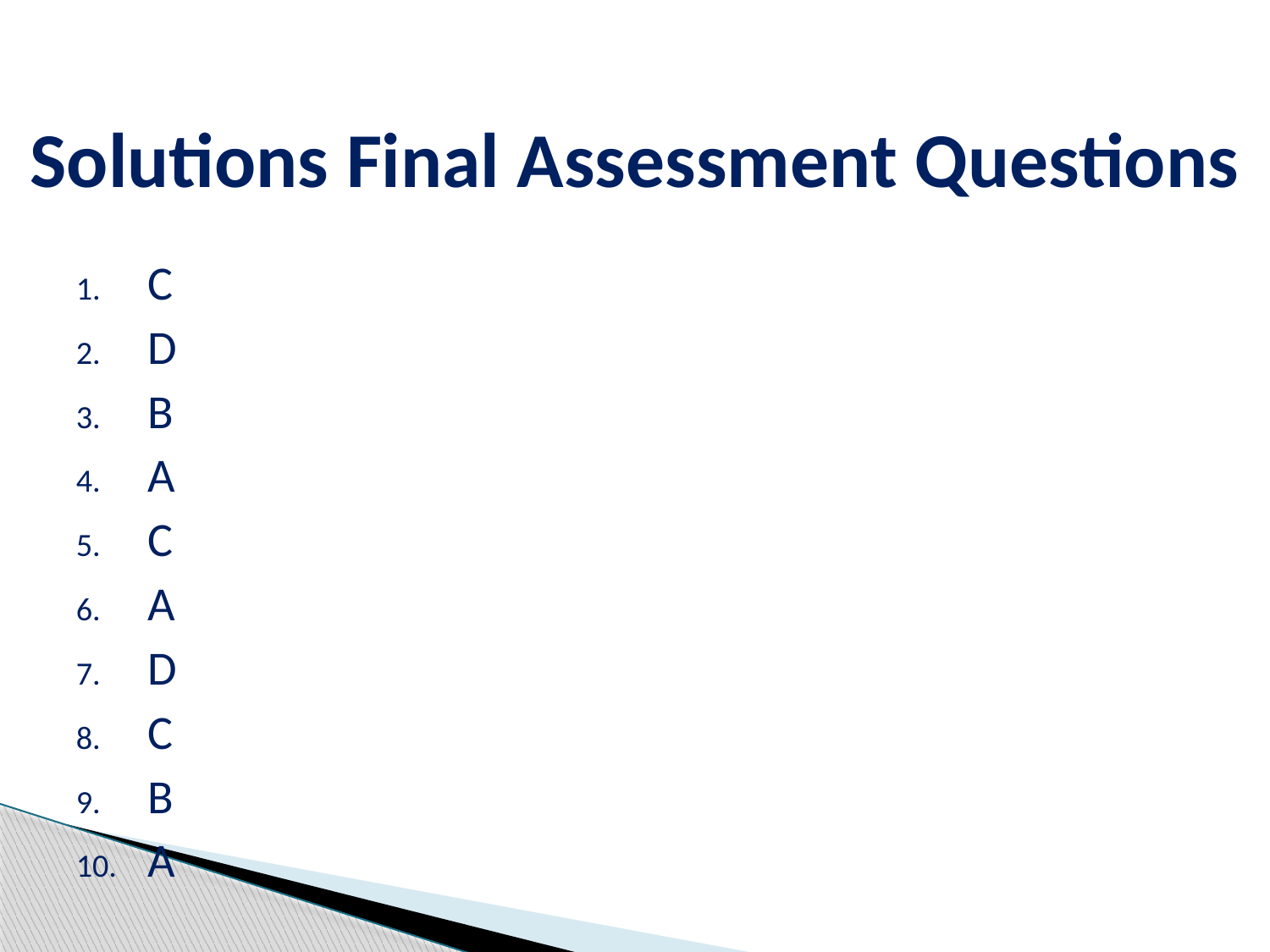

# Solutions Final Assessment Questions
C
D
B
A
C
A
D
C
B
A